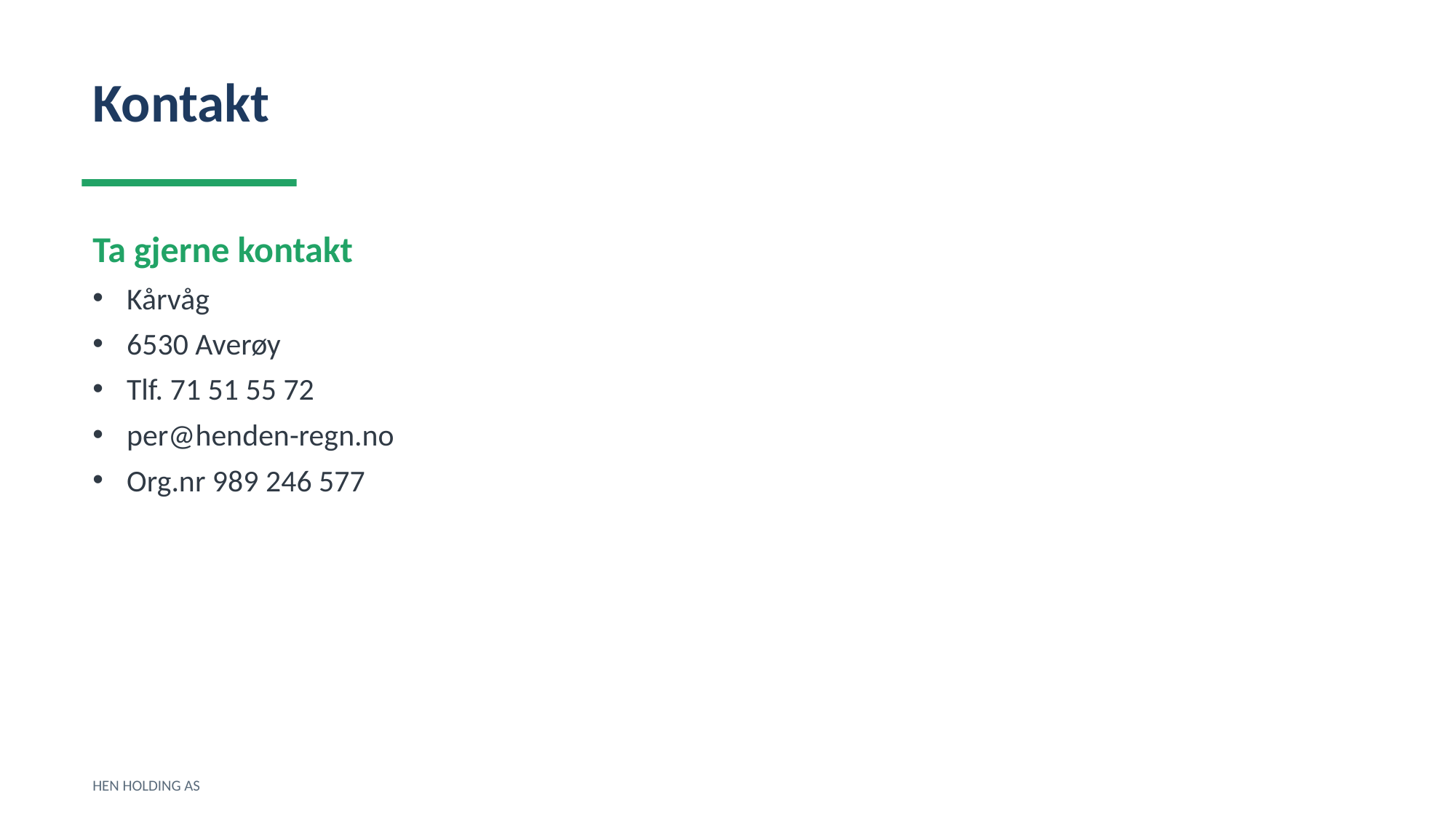

Kontakt

Ta gjerne kontakt
Kårvåg
6530 Averøy
Tlf. 71 51 55 72
per@henden-regn.no
Org.nr 989 246 577
HEN HOLDING AS